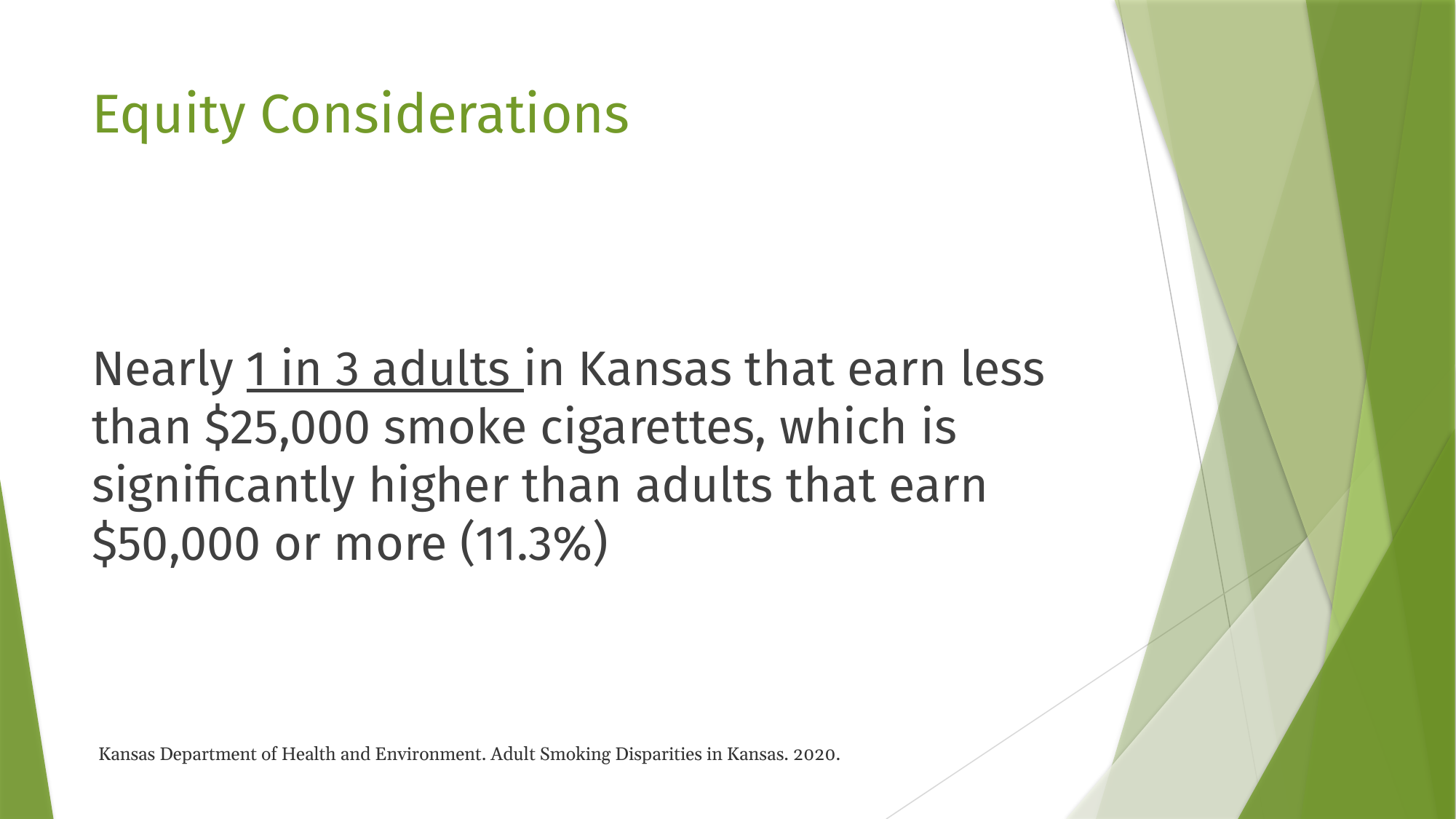

# Equity Considerations

Nearly 1 in 3 adults in Kansas that earn less than $25,000 smoke cigarettes, which is significantly higher than adults that earn $50,000 or more (11.3%)
Kansas Department of Health and Environment. Adult Smoking Disparities in Kansas. 2020.